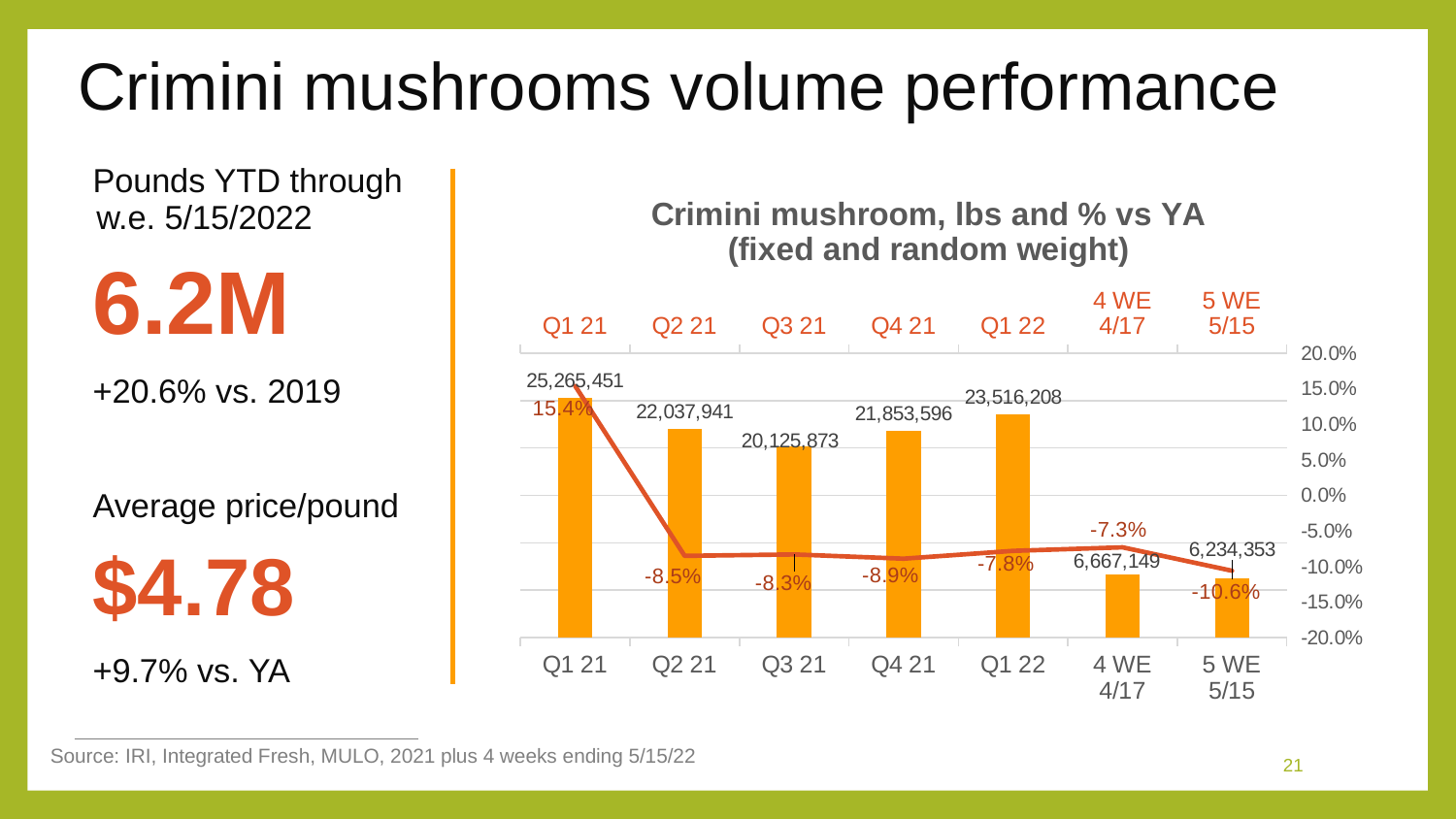

# Crimini mushrooms volume performance
Pounds YTD through
w.e. 5/15/2022
6.2M
+20.6% vs. 2019

Average price/pound
$4.78
+9.7% vs. YA

### Chart: Crimini mushroom, lbs and % vs YA (fixed and random weight)

| Category | volume | Change vs. YAGO |
|---|---|---|
| Q1 21 | 25265451.0 | 0.154 |
| Q2 21 | 22037941.0 | -0.085 |
| Q3 21 | 20125873.0 | -0.083 |
| Q4 21 | 21853596.0 | -0.089 |
| Q1 22 | 23516208.0 | -0.078 |
| 4 WE 4/17 | 6667149.0 | -0.073 |
| 5 WE 5/15 | 6234353.0 | -0.106 |
Source: IRI, Integrated Fresh, MULO, 2021 plus 4 weeks ending 5/15/22
21